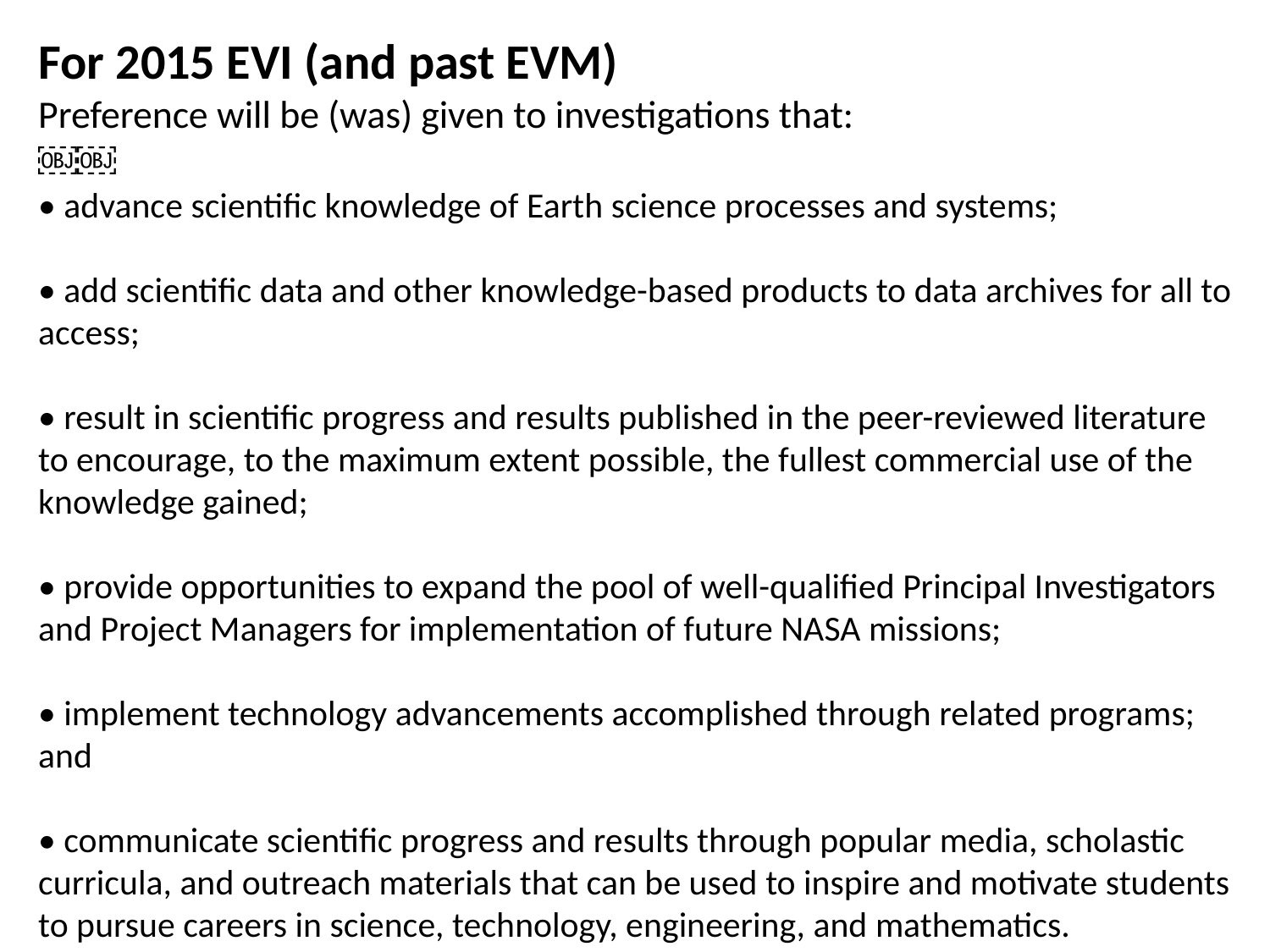

For 2015 EVI (and past EVM)
Preference will be (was) given to investigations that:
￼￼
• advance scientific knowledge of Earth science processes and systems;

• add scientific data and other knowledge-based products to data archives for all to access;

• result in scientific progress and results published in the peer-reviewed literature to encourage, to the maximum extent possible, the fullest commercial use of the knowledge gained;

• provide opportunities to expand the pool of well-qualified Principal Investigators and Project Managers for implementation of future NASA missions;

• implement technology advancements accomplished through related programs; and

• communicate scientific progress and results through popular media, scholastic curricula, and outreach materials that can be used to inspire and motivate students to pursue careers in science, technology, engineering, and mathematics.